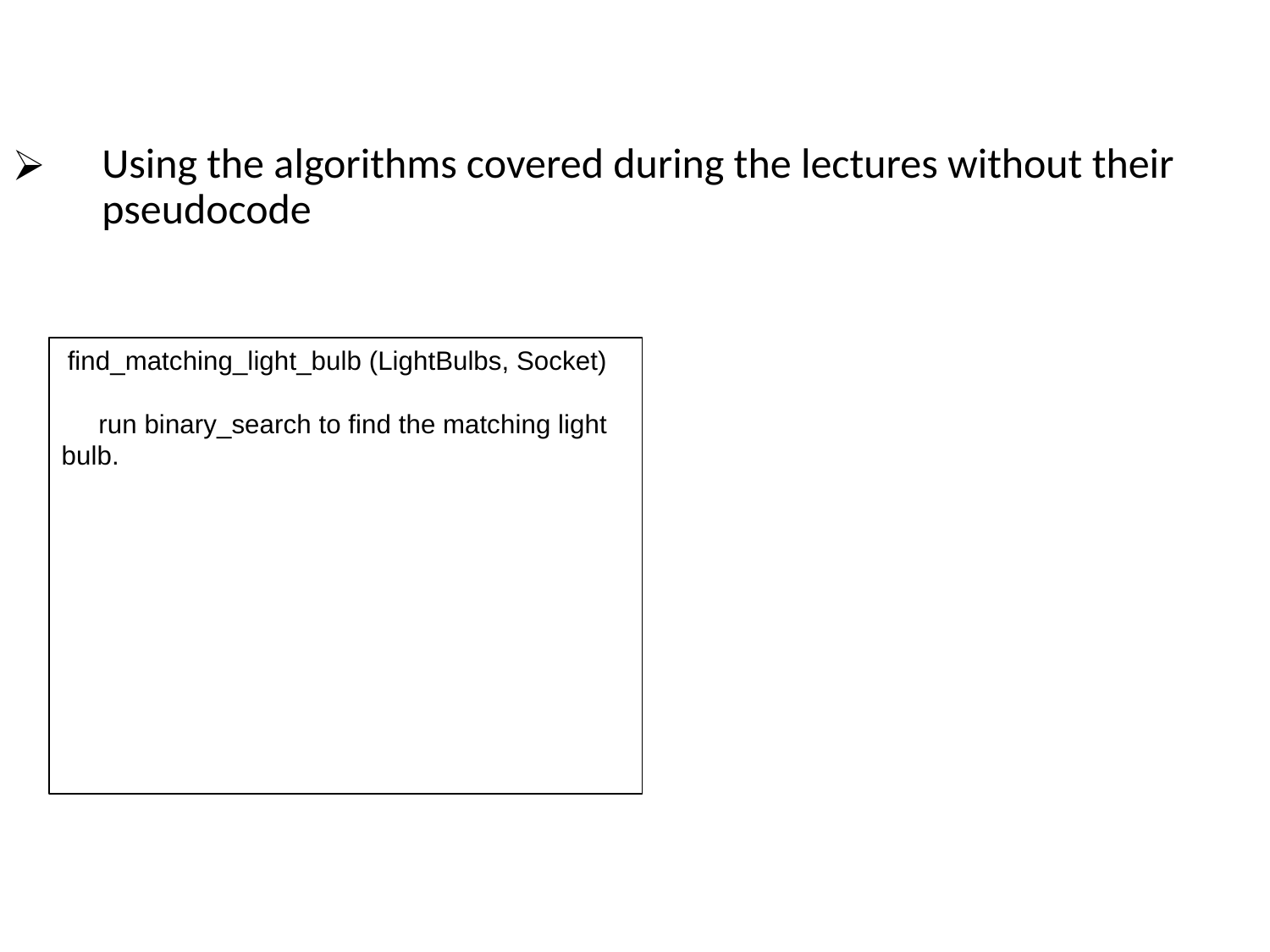

Using the algorithms covered during the lectures without their pseudocode
 find_matching_light_bulb (LightBulbs, Socket)

     run binary_search to find the matching light bulb.